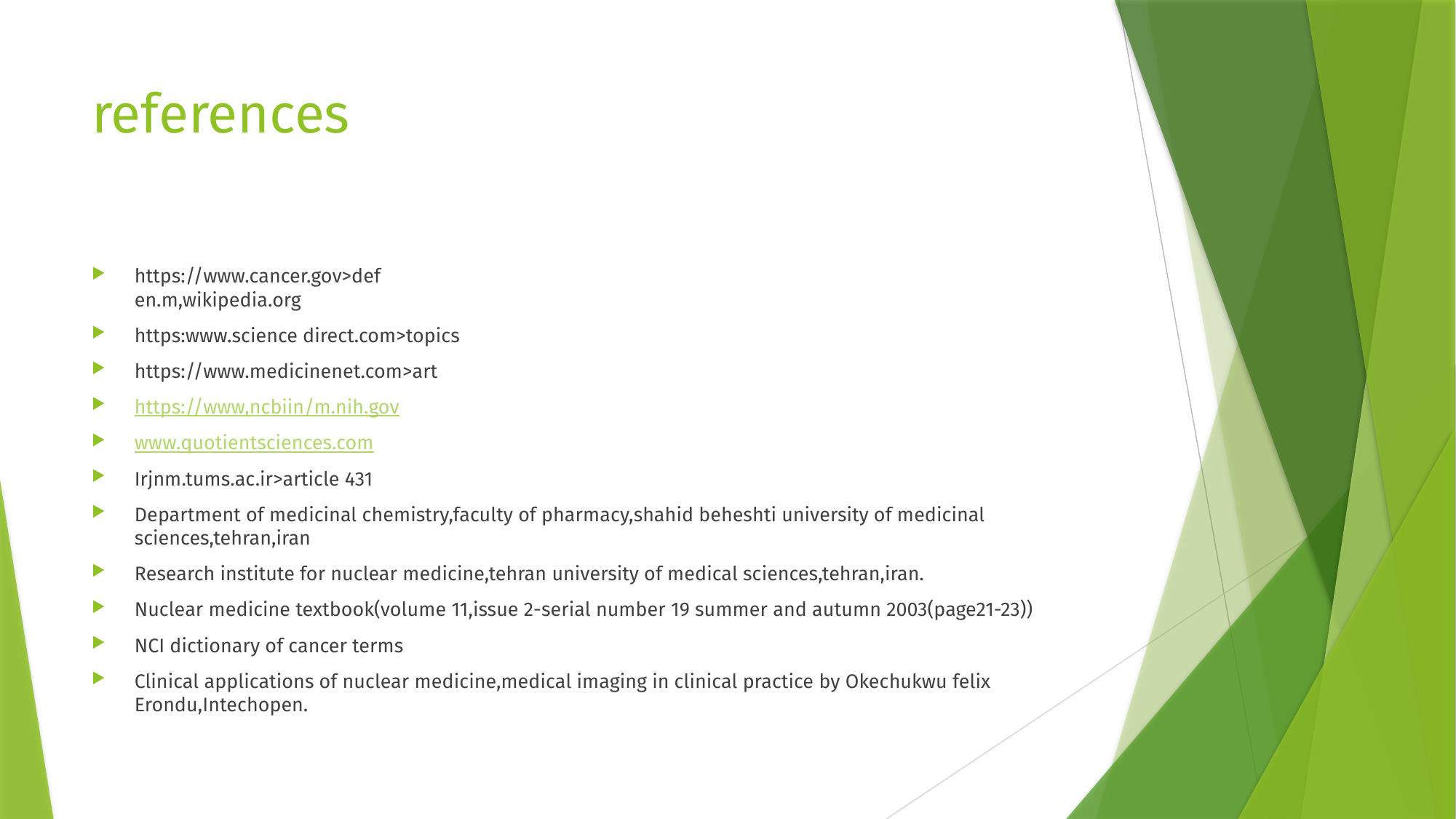

# references
https://www.cancer.gov>def
en.m,wikipedia.org
https:www.science direct.com>topics
https://www.medicinenet.com>art
https://www,ncbiin/m.nih.gov
www.quotientsciences.com
Irjnm.tums.ac.ir>article 431
Department of medicinal chemistry,faculty of pharmacy,shahid beheshti university of medicinal sciences,tehran,iran
Research institute for nuclear medicine,tehran university of medical sciences,tehran,iran.
Nuclear medicine textbook(volume 11,issue 2-serial number 19 summer and autumn 2003(page21-23))
NCI dictionary of cancer terms
Clinical applications of nuclear medicine,medical imaging in clinical practice by Okechukwu felix Erondu,Intechopen.